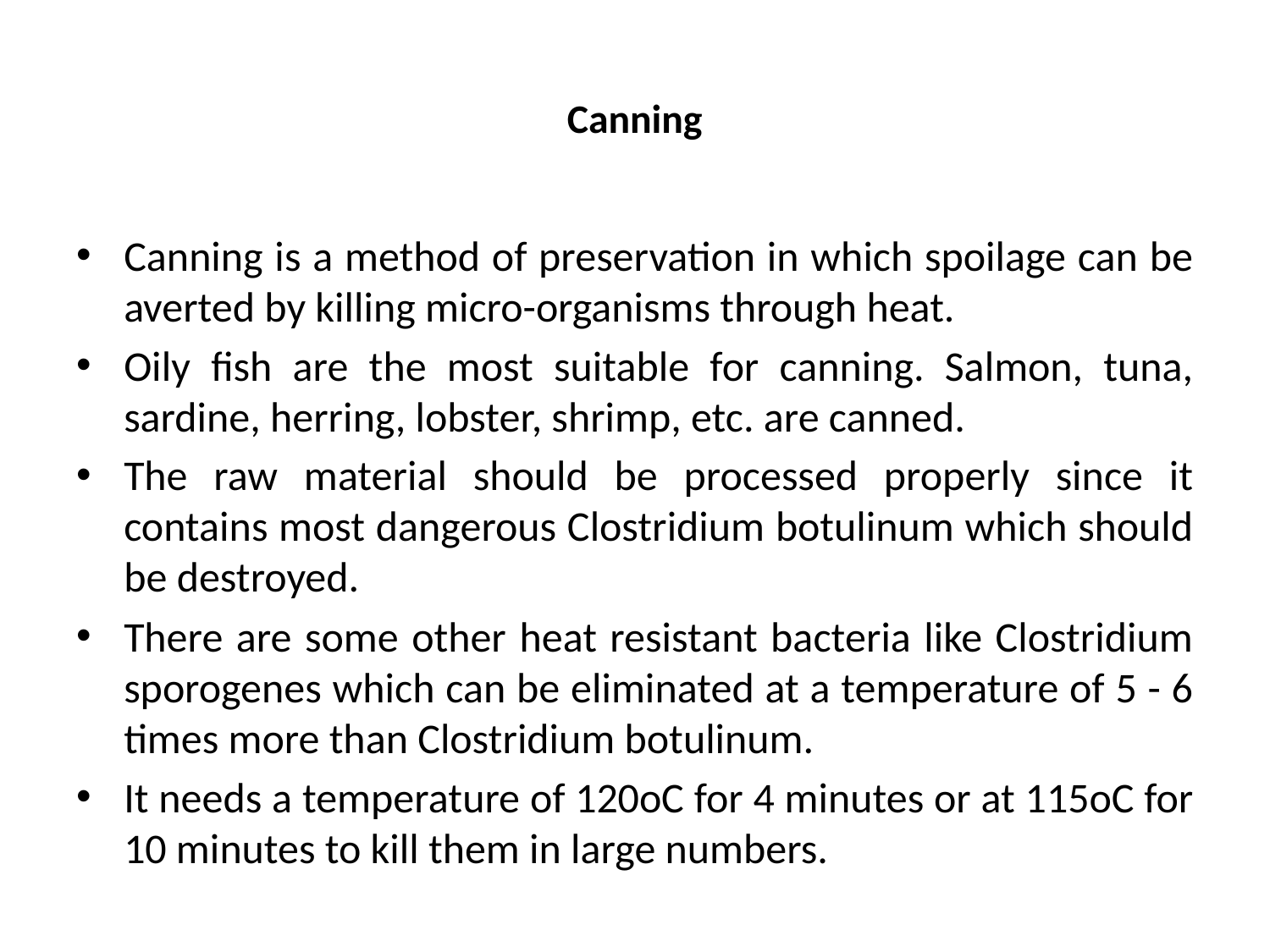

# Canning
Canning is a method of preservation in which spoilage can be averted by killing micro-organisms through heat.
Oily fish are the most suitable for canning. Salmon, tuna, sardine, herring, lobster, shrimp, etc. are canned.
The raw material should be processed properly since it contains most dangerous Clostridium botulinum which should be destroyed.
There are some other heat resistant bacteria like Clostridium sporogenes which can be eliminated at a temperature of 5 - 6 times more than Clostridium botulinum.
It needs a temperature of 120oC for 4 minutes or at 115oC for 10 minutes to kill them in large numbers.